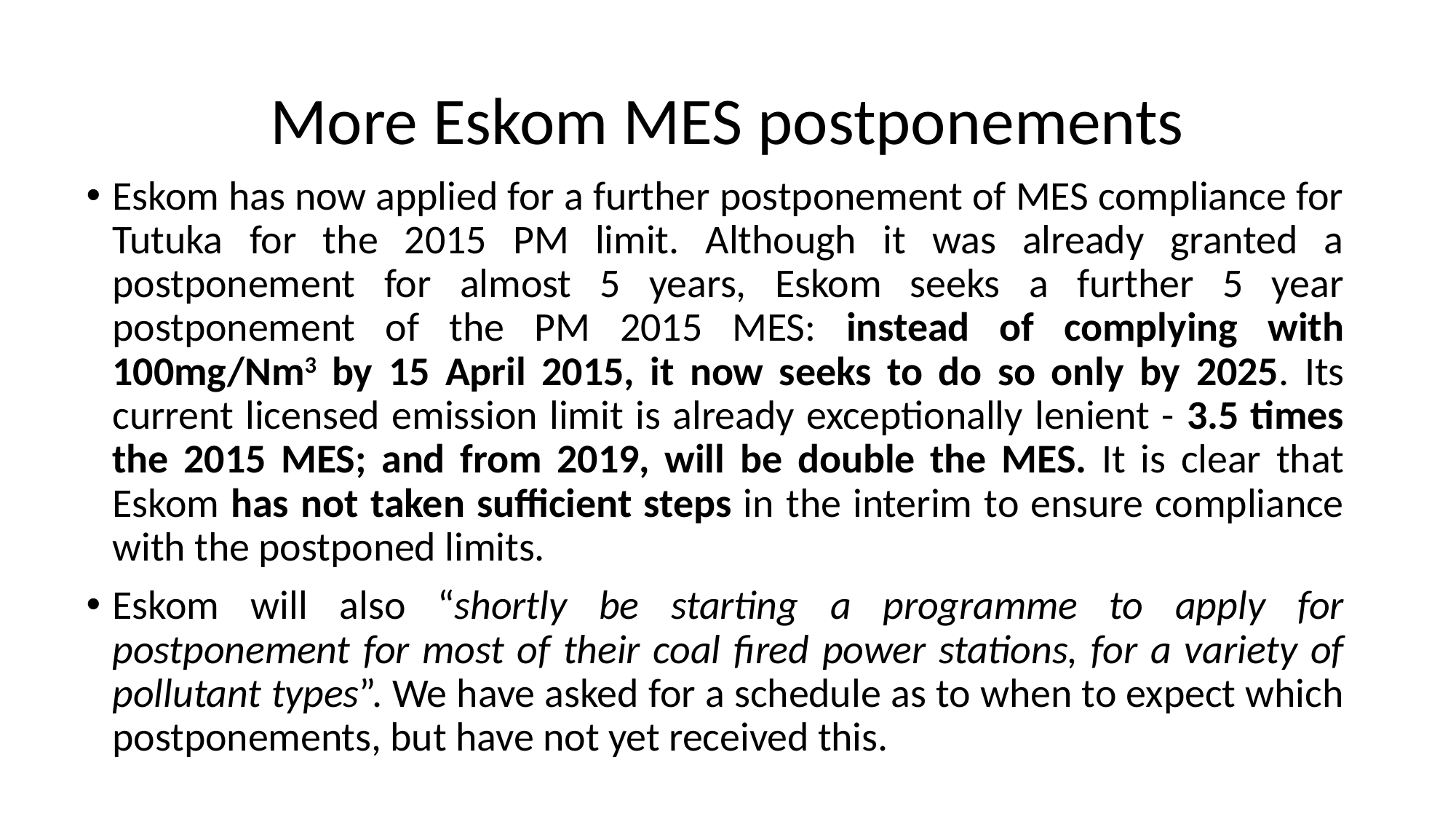

# More Eskom MES postponements
Eskom has now applied for a further postponement of MES compliance for Tutuka for the 2015 PM limit. Although it was already granted a postponement for almost 5 years, Eskom seeks a further 5 year postponement of the PM 2015 MES: instead of complying with 100mg/Nm3 by 15 April 2015, it now seeks to do so only by 2025. Its current licensed emission limit is already exceptionally lenient - 3.5 times the 2015 MES; and from 2019, will be double the MES. It is clear that Eskom has not taken sufficient steps in the interim to ensure compliance with the postponed limits.
Eskom will also “shortly be starting a programme to apply for postponement for most of their coal fired power stations, for a variety of pollutant types”. We have asked for a schedule as to when to expect which postponements, but have not yet received this.